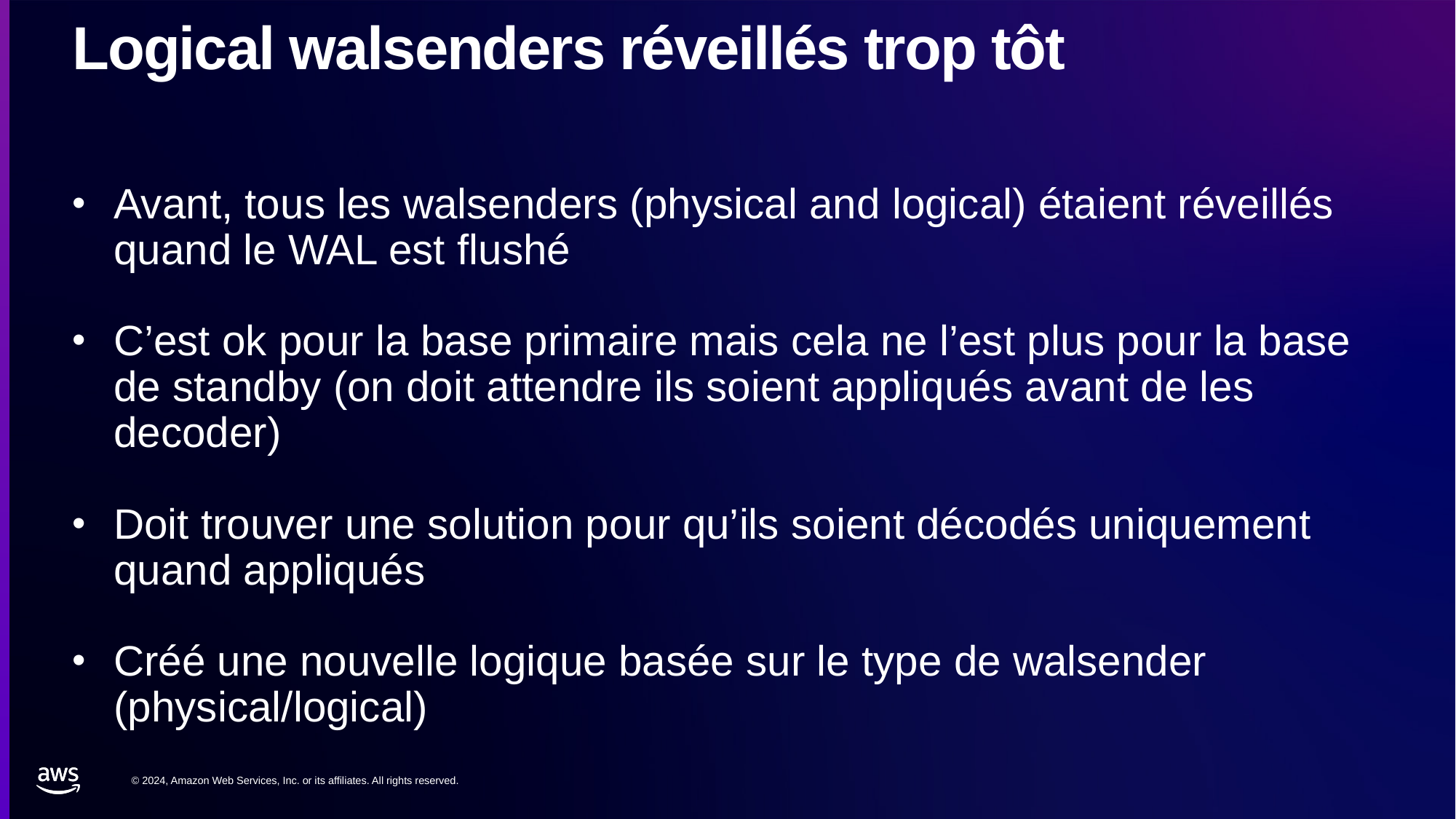

# Logical walsenders réveillés trop tôt
Avant, tous les walsenders (physical and logical) étaient réveillés quand le WAL est flushé
C’est ok pour la base primaire mais cela ne l’est plus pour la base de standby (on doit attendre ils soient appliqués avant de les decoder)
Doit trouver une solution pour qu’ils soient décodés uniquement quand appliqués
Créé une nouvelle logique basée sur le type de walsender (physical/logical)